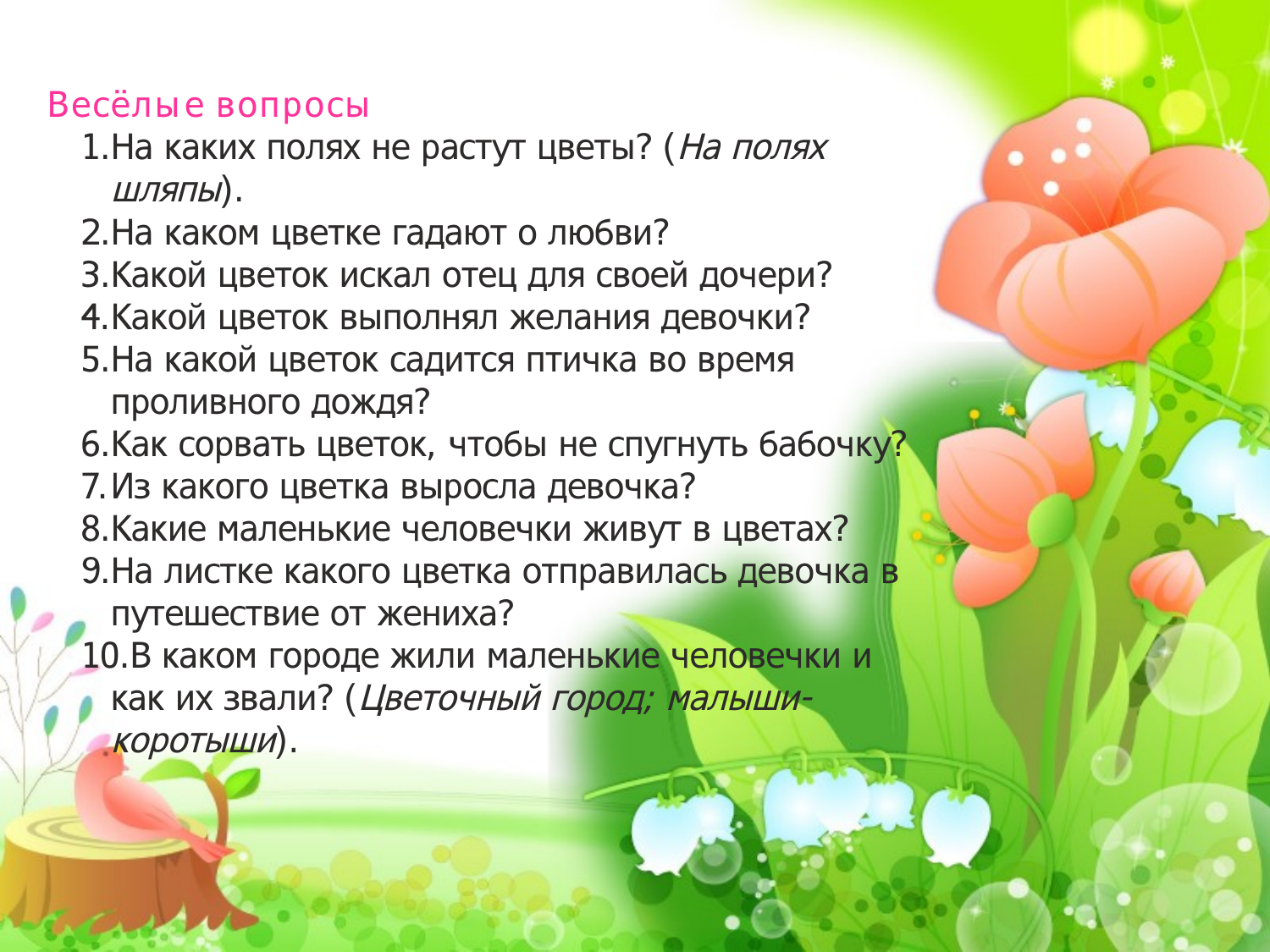

Весёлые вопросы
На каких полях не растут цветы? (На полях шляпы).
На каком цветке гадают о любви?
Какой цветок искал отец для своей дочери?
Какой цветок выполнял желания девочки?
На какой цветок садится птичка во время проливного дождя?
Как сорвать цветок, чтобы не спугнуть бабочку?
Из какого цветка выросла девочка?
Какие маленькие человечки живут в цветах?
На листке какого цветка отправилась девочка в путешествие от жениха?
В каком городе жили маленькие человечки и как их звали? (Цветочный город; малыши-коротыши).